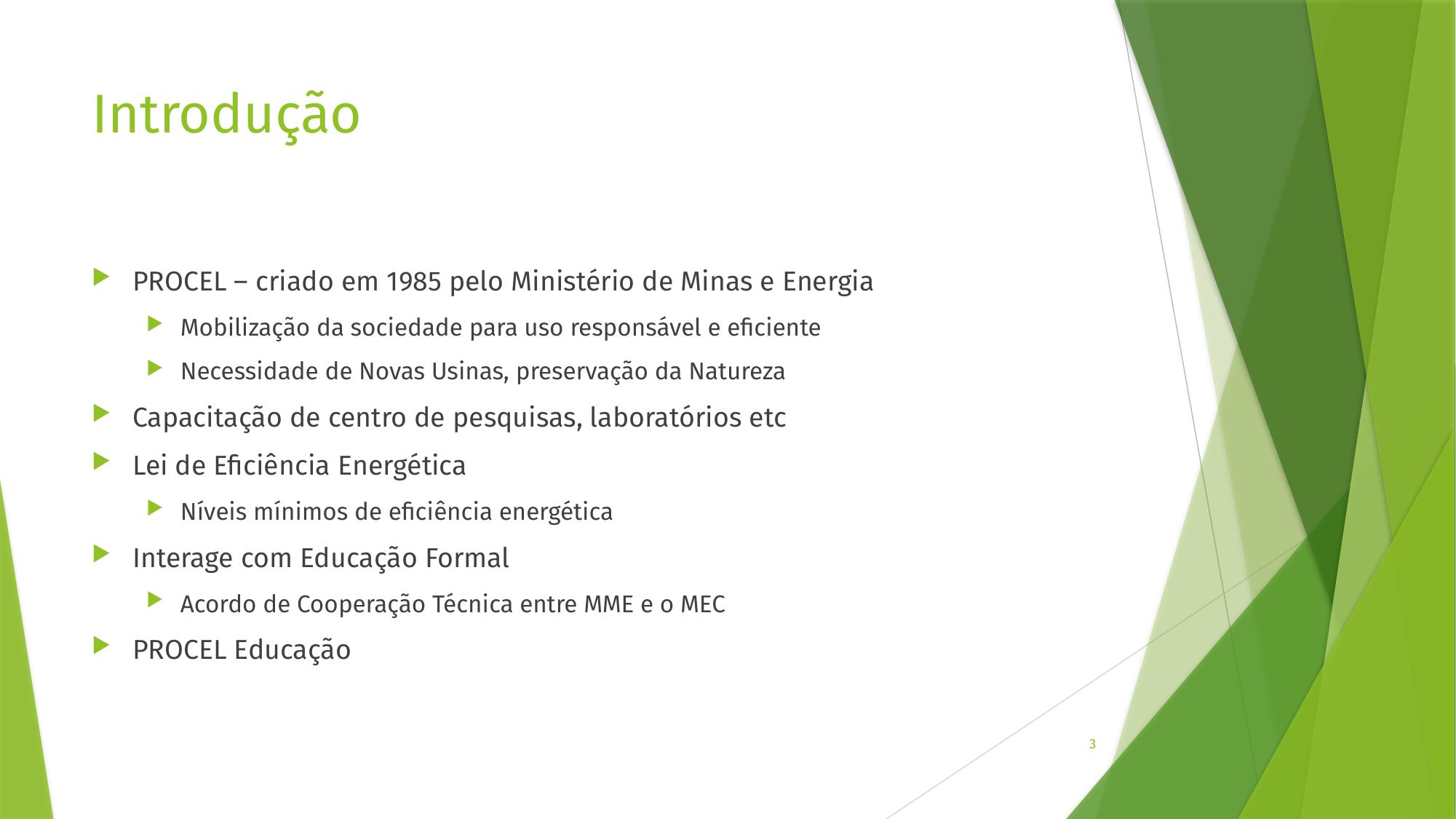

# Introdução
PROCEL – criado em 1985 pelo Ministério de Minas e Energia
Mobilização da sociedade para uso responsável e eficiente
Necessidade de Novas Usinas, preservação da Natureza
Capacitação de centro de pesquisas, laboratórios etc
Lei de Eficiência Energética
Níveis mínimos de eficiência energética
Interage com Educação Formal
Acordo de Cooperação Técnica entre MME e o MEC
PROCEL Educação
3